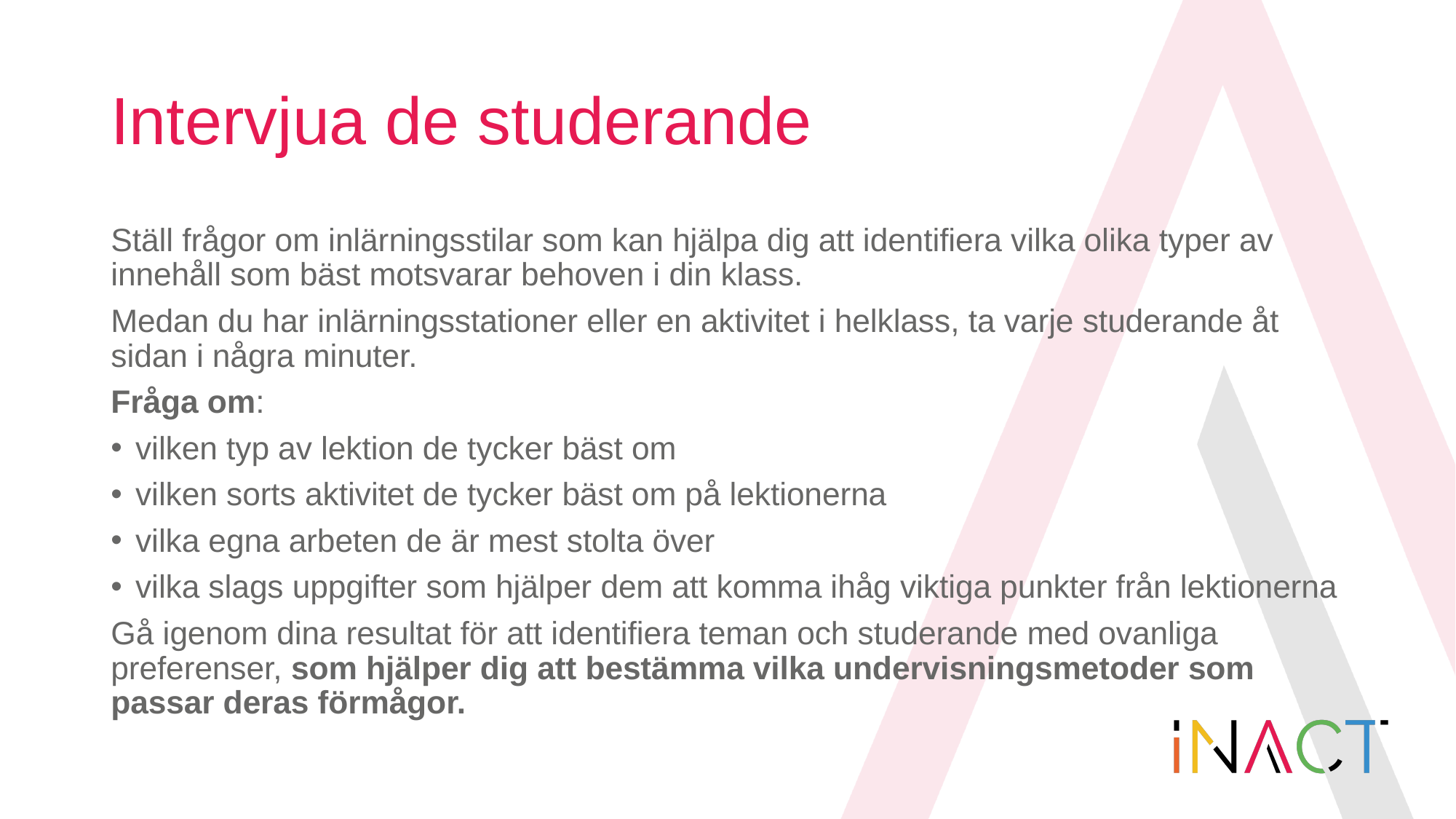

# Intervjua de studerande
Ställ frågor om inlärningsstilar som kan hjälpa dig att identifiera vilka olika typer av innehåll som bäst motsvarar behoven i din klass.
Medan du har inlärningsstationer eller en aktivitet i helklass, ta varje studerande åt sidan i några minuter.
Fråga om:
vilken typ av lektion de tycker bäst om
vilken sorts aktivitet de tycker bäst om på lektionerna
vilka egna arbeten de är mest stolta över
vilka slags uppgifter som hjälper dem att komma ihåg viktiga punkter från lektionerna
Gå igenom dina resultat för att identifiera teman och studerande med ovanliga preferenser, som hjälper dig att bestämma vilka undervisningsmetoder som passar deras förmågor.